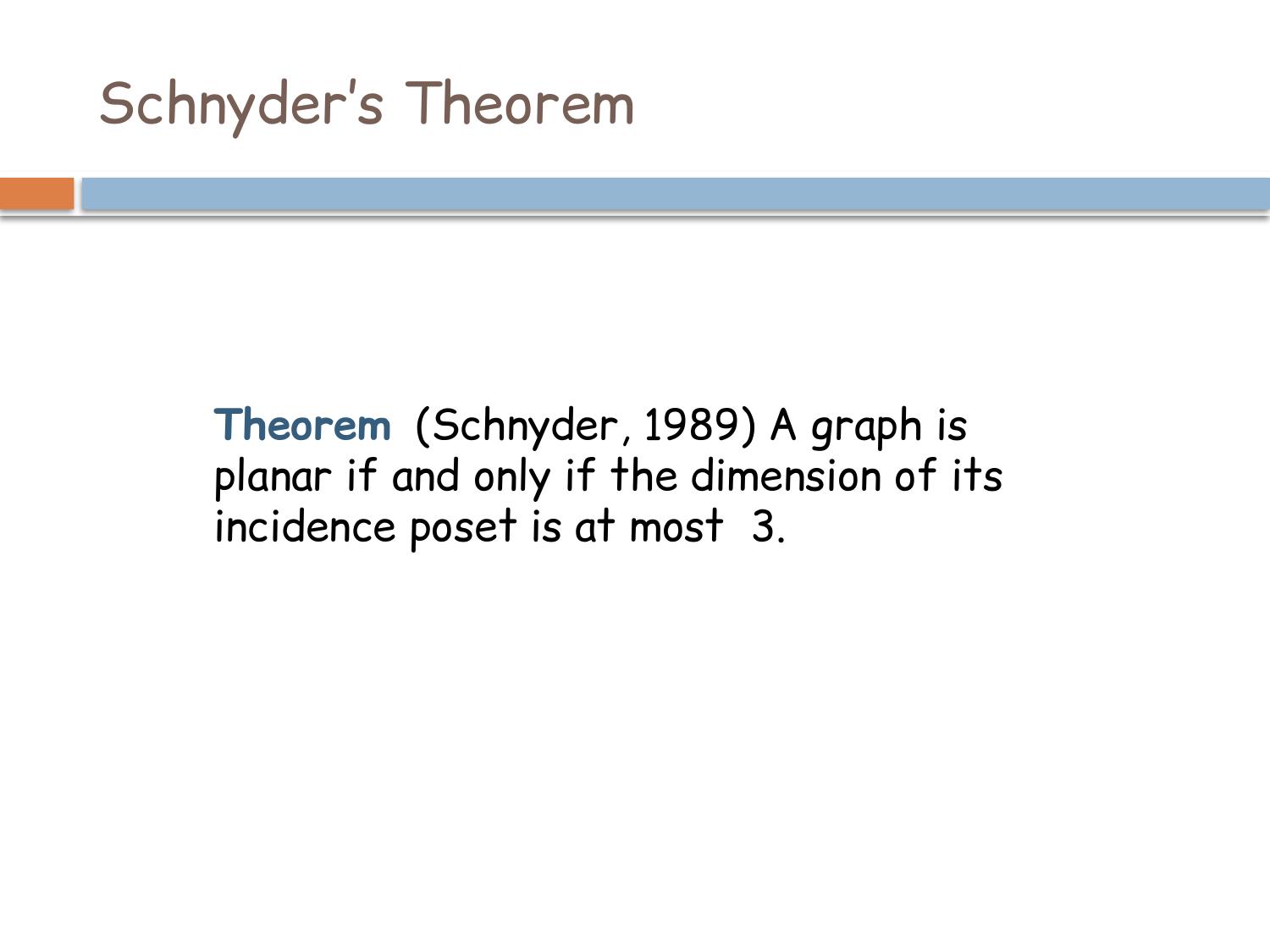

# Schnyder’s Theorem

Theorem  (Schnyder, 1989) A graph is planar if and only if the dimension of its incidence poset is at most  3.